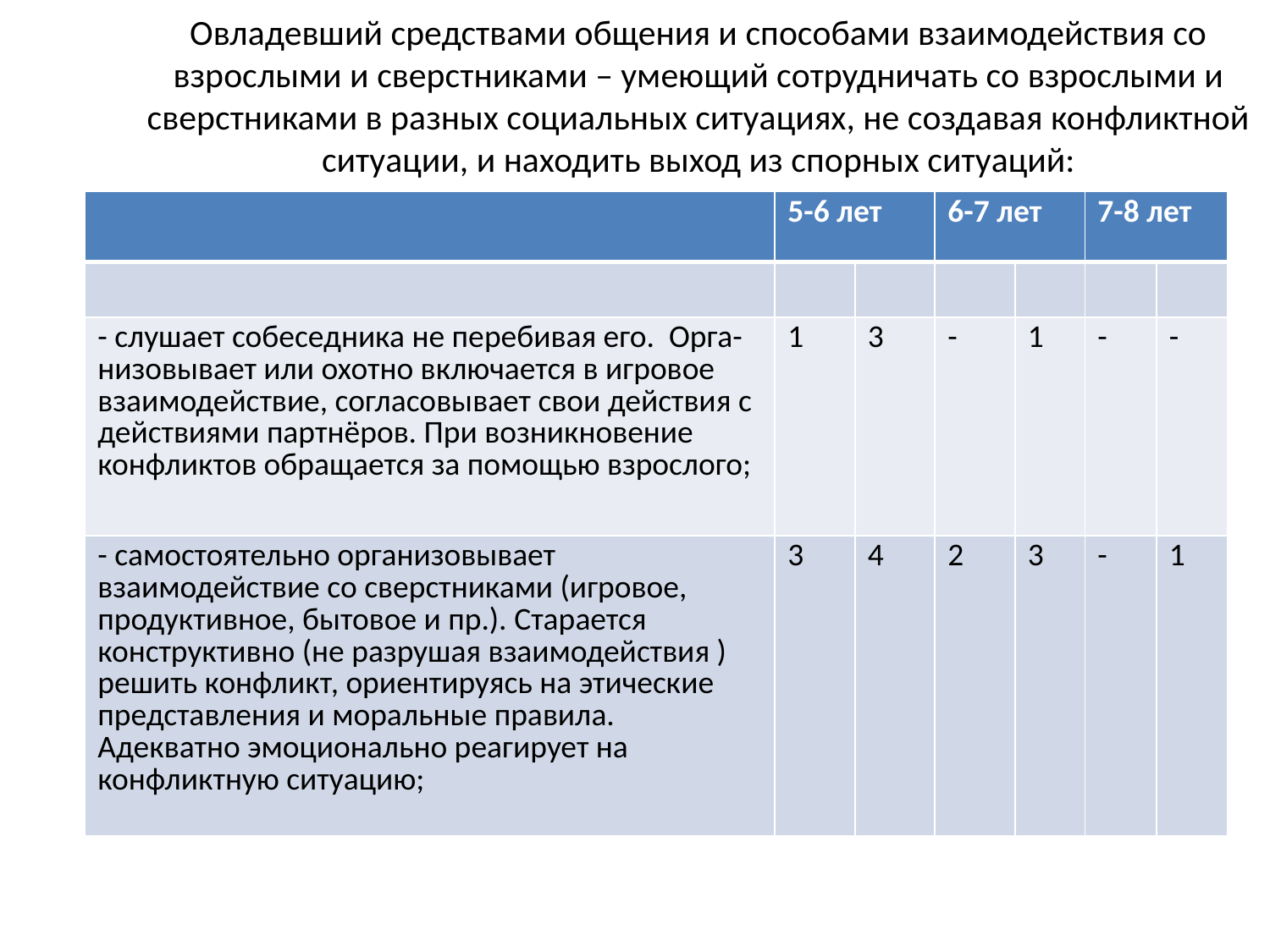

Овладевший средствами общения и способами взаимодействия со взрослыми и сверстниками – умеющий сотрудничать со взрослыми и сверстниками в разных социальных ситуациях, не создавая конфликтной ситуации, и находить выход из спорных ситуаций:
|  | 5-6 лет |  | 6-7 лет |  | 7-8 лет |  |
| --- | --- | --- | --- | --- | --- | --- |
|  |  |  |  |  |  |  |
| - слушает собеседника не перебивая его. Орга-низовывает или охотно включается в игровое взаимодействие, согласовывает свои действия с действиями партнёров. При возникновение конфликтов обращается за помощью взрослого; | 1 | 3 | - | 1 | - | - |
| - самостоятельно организовывает взаимодействие со сверстниками (игровое, продуктивное, бытовое и пр.). Старается конструктивно (не разрушая взаимодействия ) решить конфликт, ориентируясь на этические представления и моральные правила. Адекватно эмоционально реагирует на конфликтную ситуацию; | 3 | 4 | 2 | 3 | - | 1 |